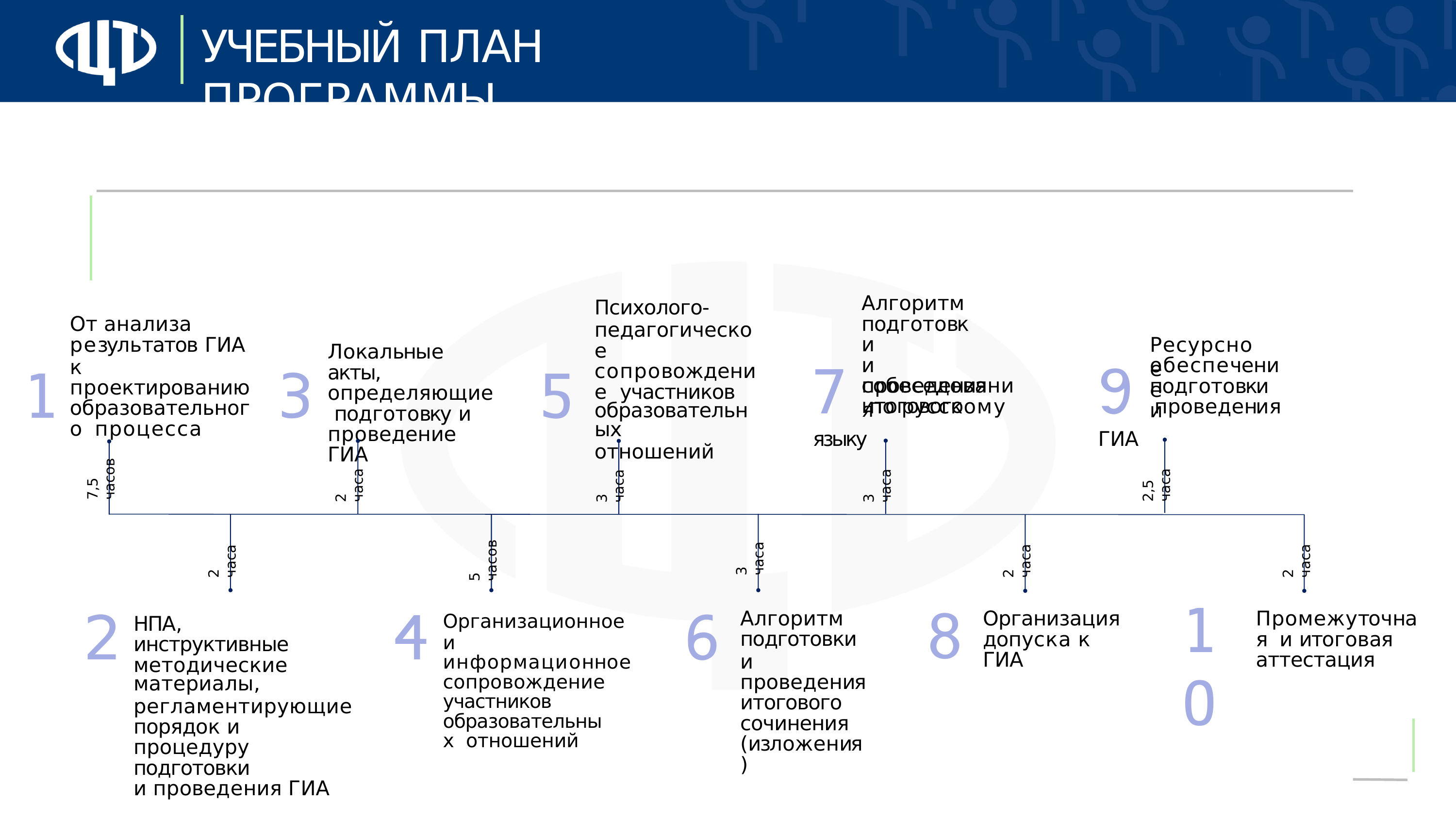

УЧЕБНЫЙ ПЛАН ПРОГРАММЫ

Алгоритм  подготовки
и проведения  итогового
Психолого-
педагогическое  сопровождение  участников
образовательных
отношений
От анализа
результатов ГИА
к проектированию  образовательного  процесса
Ресурсное
Локальные акты,  определяющие  подготовку и  проведение ГИА
обеспечение
7 по русскому языку
9 проведения ГИА
1
3
5
собеседования
подготовки и
7,5 часов

2,5 часа
2 часа
3 часа
3 часа
5 часов
3 часа
2 часа
2 часа
2 часа
10
8
2
4
6
Организация  допуска к ГИА
Промежуточная  и итоговая  аттестация
Алгоритм
подготовки
и проведения  итогового
сочинения  (изложения)
НПА, инструктивные  методические
материалы,
регламентирующие  порядок и	процедуру  подготовки
и проведения ГИА
Организационное
и информационное  сопровождение  участников
образовательных  отношений